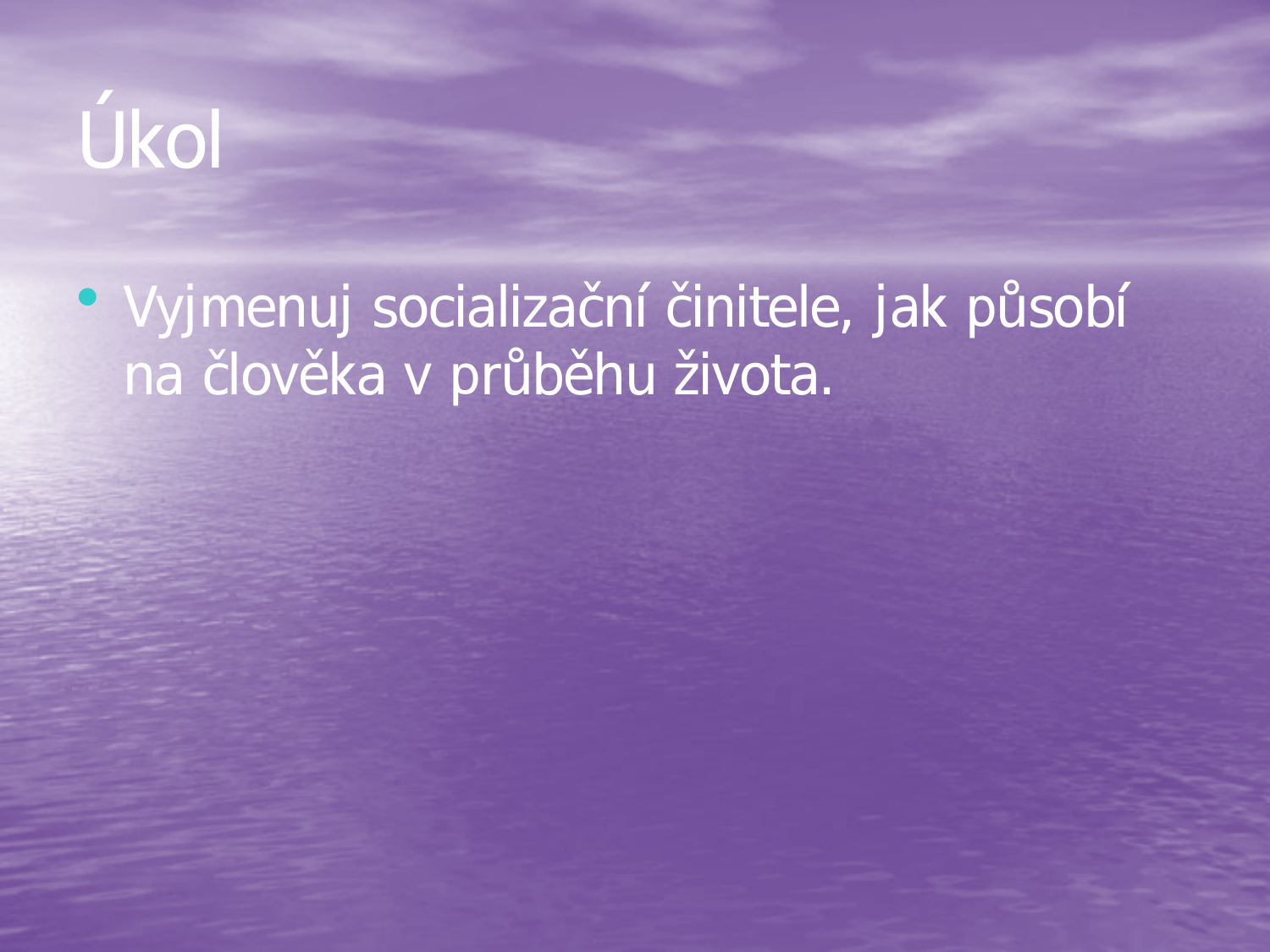

# Úkol
Vyjmenuj socializační činitele, jak působí na člověka v průběhu života.